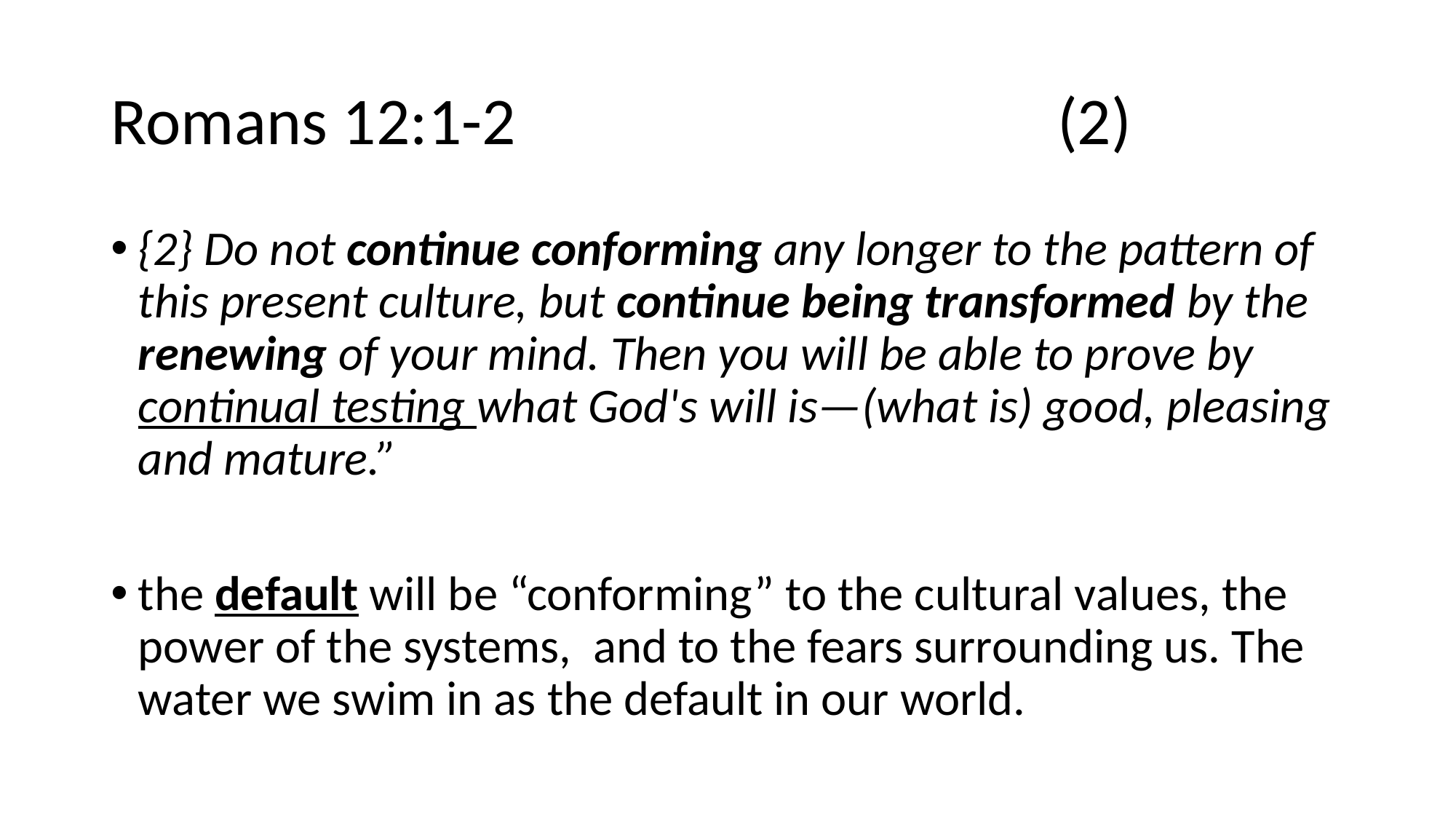

# Romans 12:1-2                                    (2)
{2} Do not continue conforming any longer to the pattern of this present culture, but continue being transformed by the renewing of your mind. Then you will be able to prove by continual testing what God's will is—(what is) good, pleasing and mature.”

the default will be “conforming” to the cultural values, the power of the systems,  and to the fears surrounding us. The water we swim in as the default in our world.